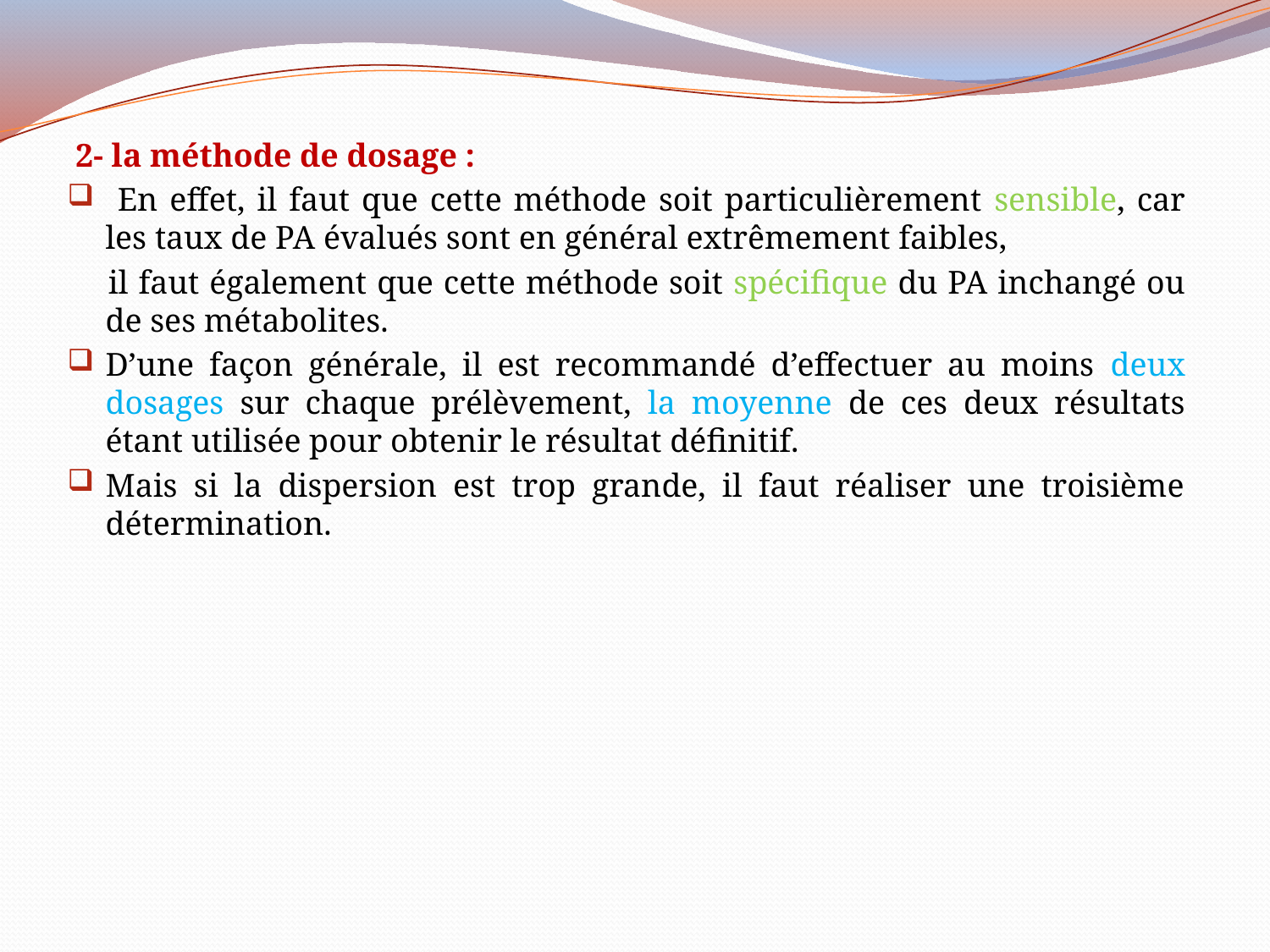

2- la méthode de dosage :
 En effet, il faut que cette méthode soit particulièrement sensible, car les taux de PA évalués sont en général extrêmement faibles,
    il faut également que cette méthode soit spécifique du PA inchangé ou de ses métabolites.
D’une façon générale, il est recommandé d’effectuer au moins deux dosages sur chaque prélèvement, la moyenne de ces deux résultats étant utilisée pour obtenir le résultat définitif.
Mais si la dispersion est trop grande, il faut réaliser une troisième détermination.